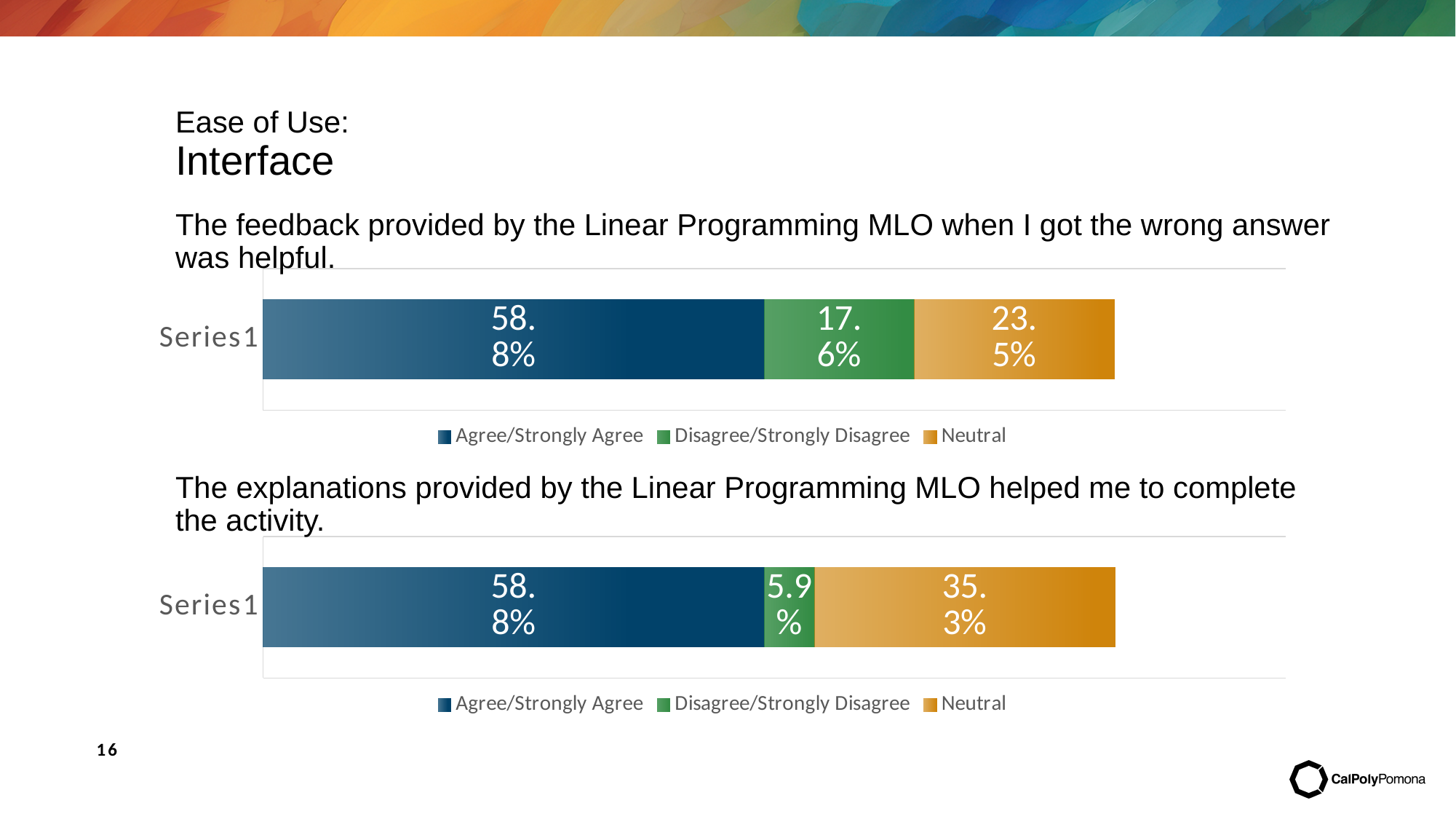

# Ease of Use: Interface
The feedback provided by the Linear Programming MLO when I got the wrong answer was helpful.

### Chart

| Category | Agree/Strongly Agree | Disagree/Strongly Disagree | Neutral |
|---|---|---|---|
|  | 0.588 | 0.176 | 0.235 |
The explanations provided by the Linear Programming MLO helped me to complete the activity.

### Chart

| Category | Agree/Strongly Agree | Disagree/Strongly Disagree | Neutral |
|---|---|---|---|
|  | 0.588 | 0.059 | 0.353 |
16